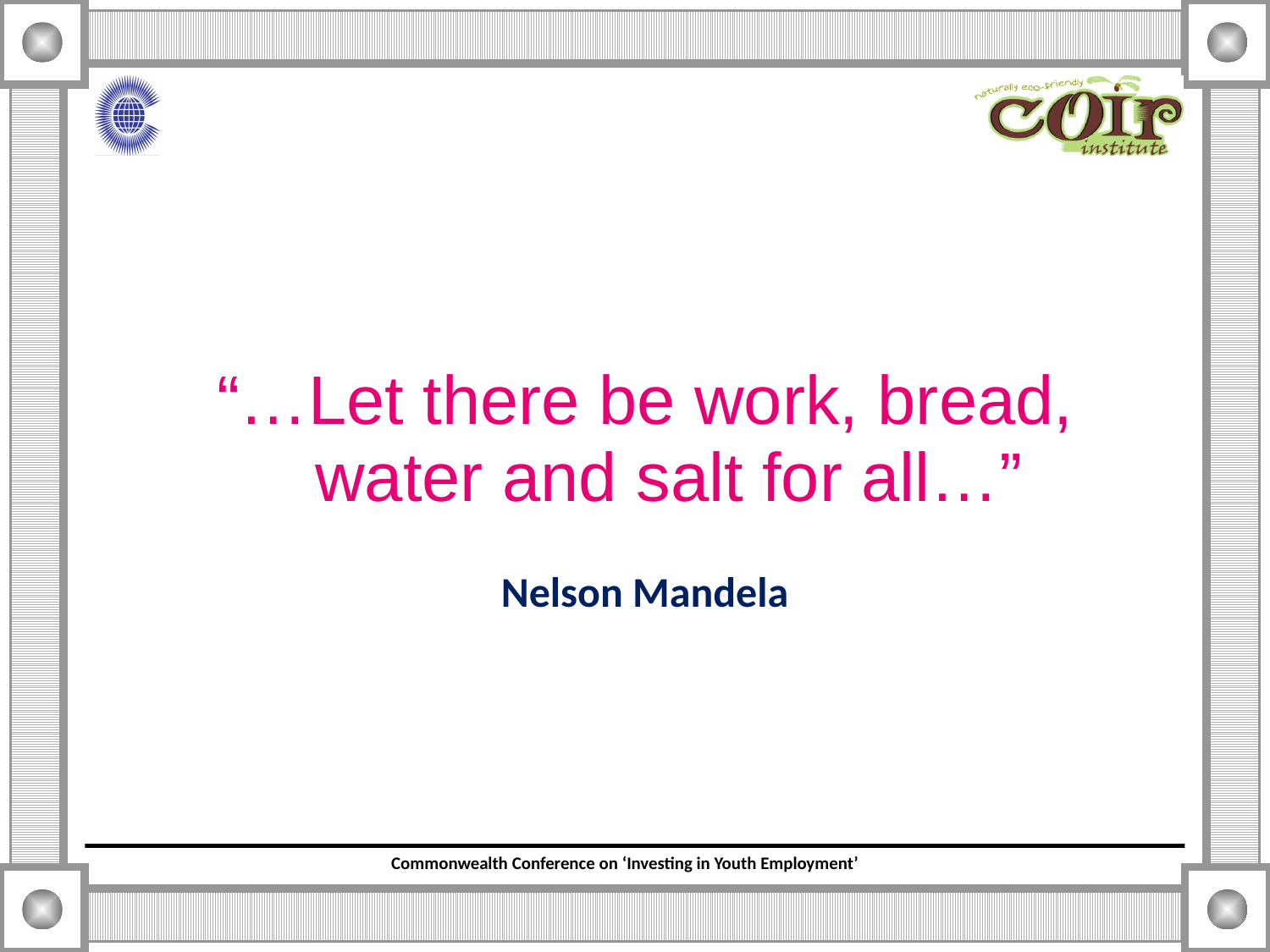

“…Let there be work, bread, water and salt for all…”

Nelson Mandela